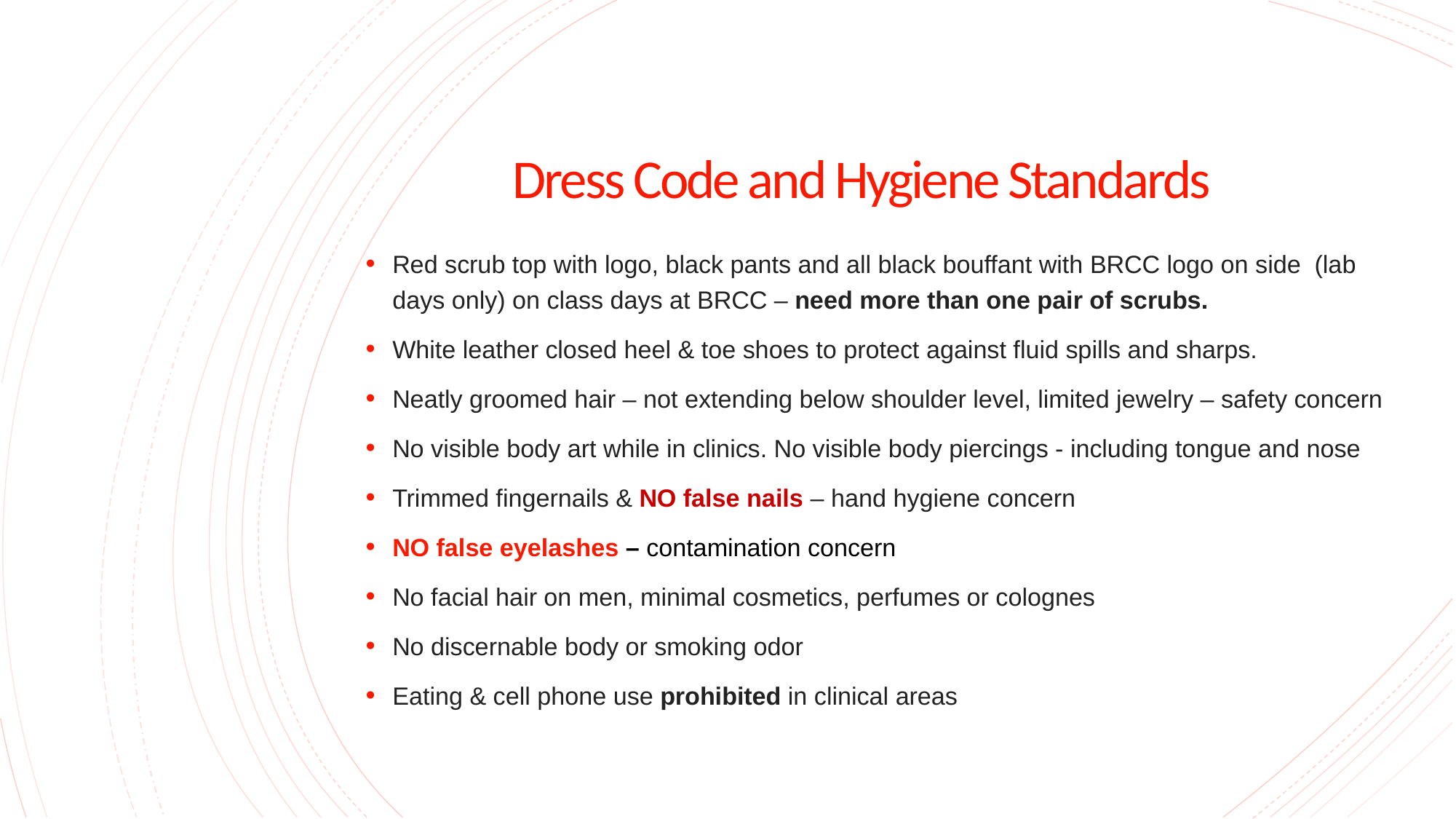

# Dress Code and Hygiene Standards
Red scrub top with logo, black pants and all black bouffant with BRCC logo on side  (lab days only) on class days at BRCC – need more than one pair of scrubs.
White leather closed heel & toe shoes to protect against fluid spills and sharps.
Neatly groomed hair – not extending below shoulder level, limited jewelry – safety concern
No visible body art while in clinics. No visible body piercings - including tongue and nose
Trimmed fingernails & NO false nails – hand hygiene concern
NO false eyelashes – contamination concern
No facial hair on men, minimal cosmetics, perfumes or colognes
No discernable body or smoking odor
Eating & cell phone use prohibited in clinical areas